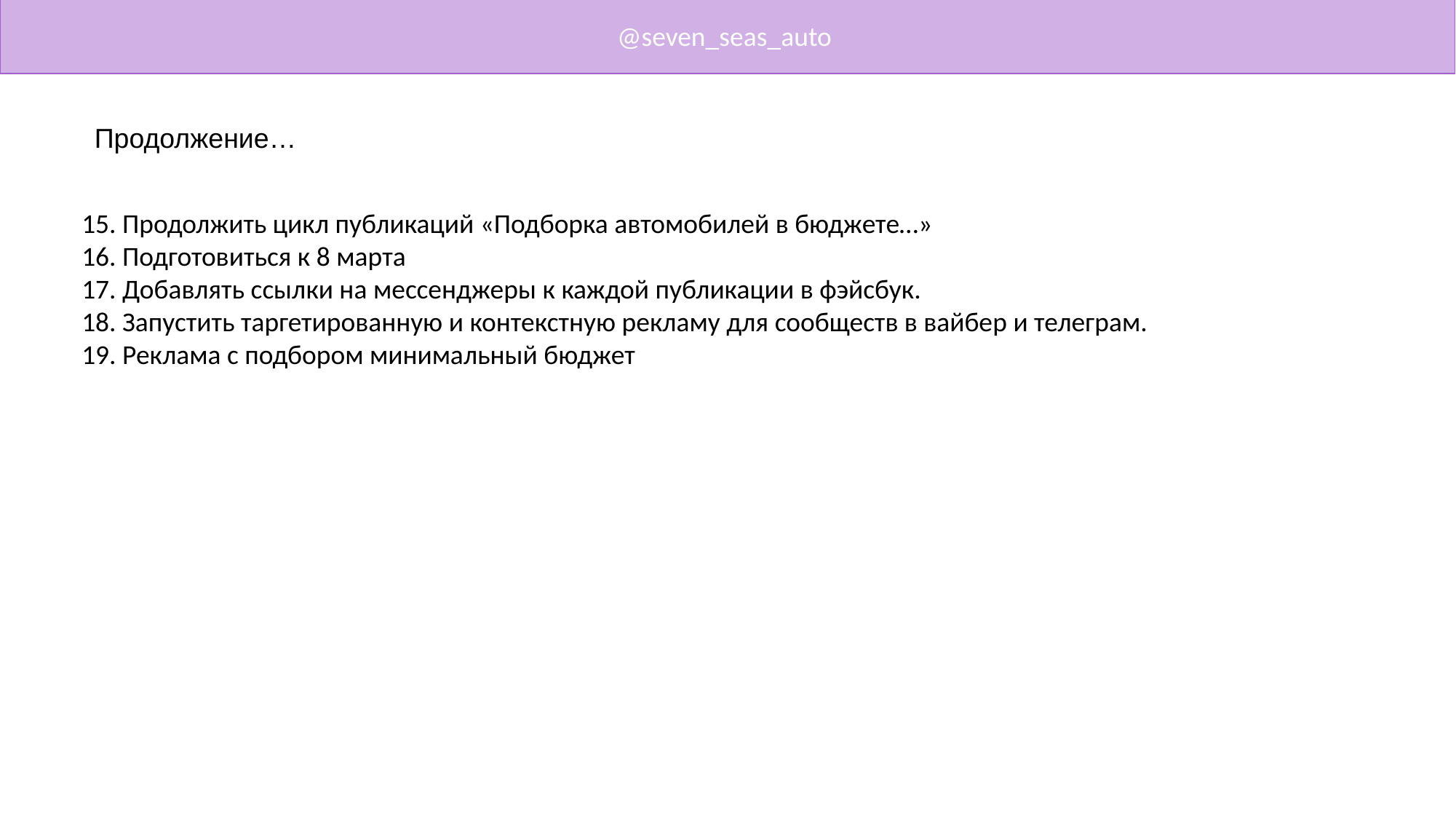

@seven_seas_auto
Продолжение…
15. Продолжить цикл публикаций «Подборка автомобилей в бюджете…»
16. Подготовиться к 8 марта
17. Добавлять ссылки на мессенджеры к каждой публикации в фэйсбук.
18. Запустить таргетированную и контекстную рекламу для сообществ в вайбер и телеграм.
19. Реклама с подбором минимальный бюджет